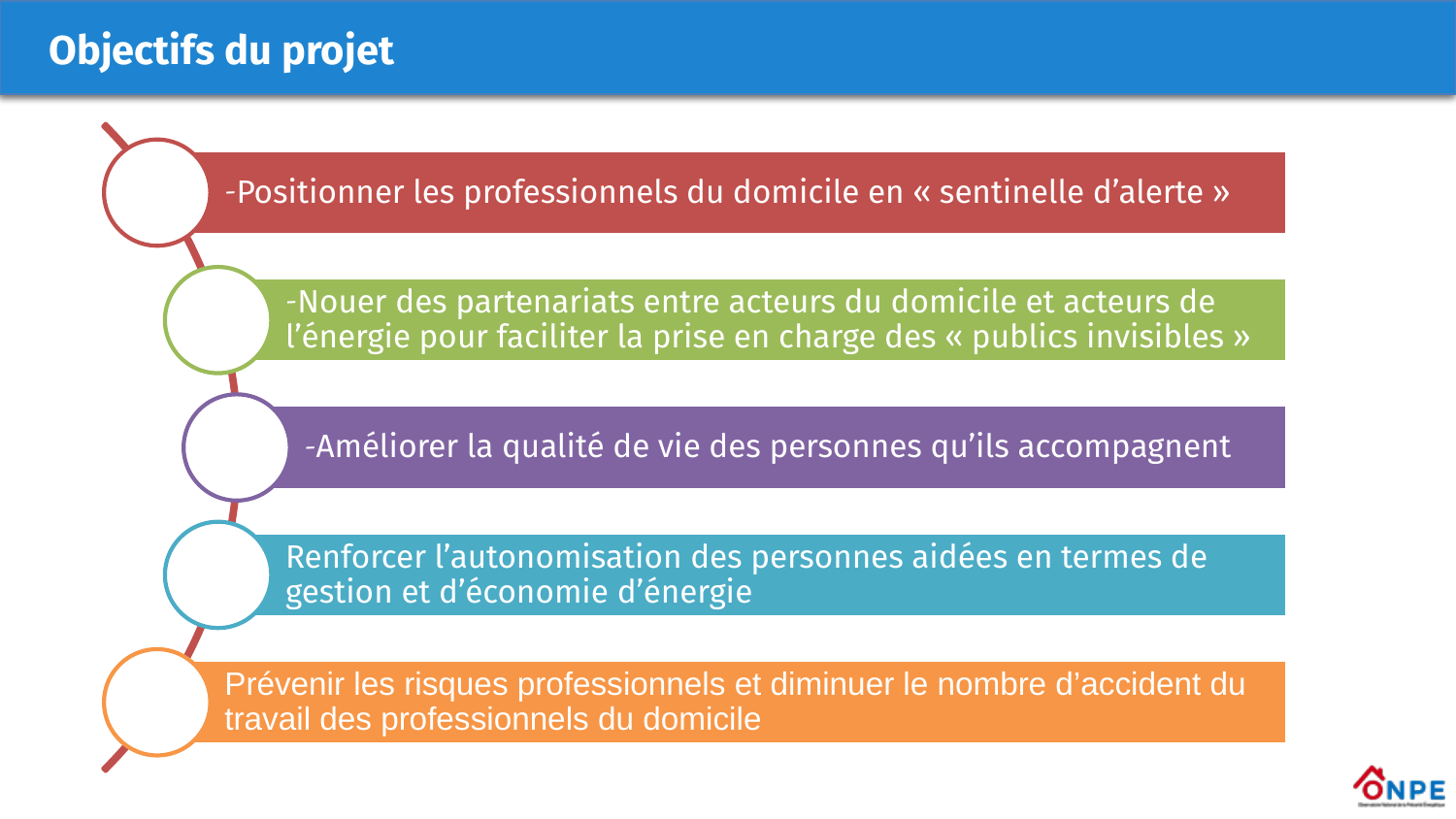

Objectifs du projet
Positionner les professionnels du domicile en « sentinelle d’alerte »
Nouer des partenariats entre acteurs du domicile et acteurs de l’énergie pour faciliter la prise en charge des « publics invisibles »
Améliorer la qualité de vie des personnes qu’ils accompagnent
Renforcer l’autonomisation des personnes aidées en termes de gestion et d’économie d’énergie
Prévenir les risques professionnels et diminuer le nombre d’accident du travail des professionnels du domicile